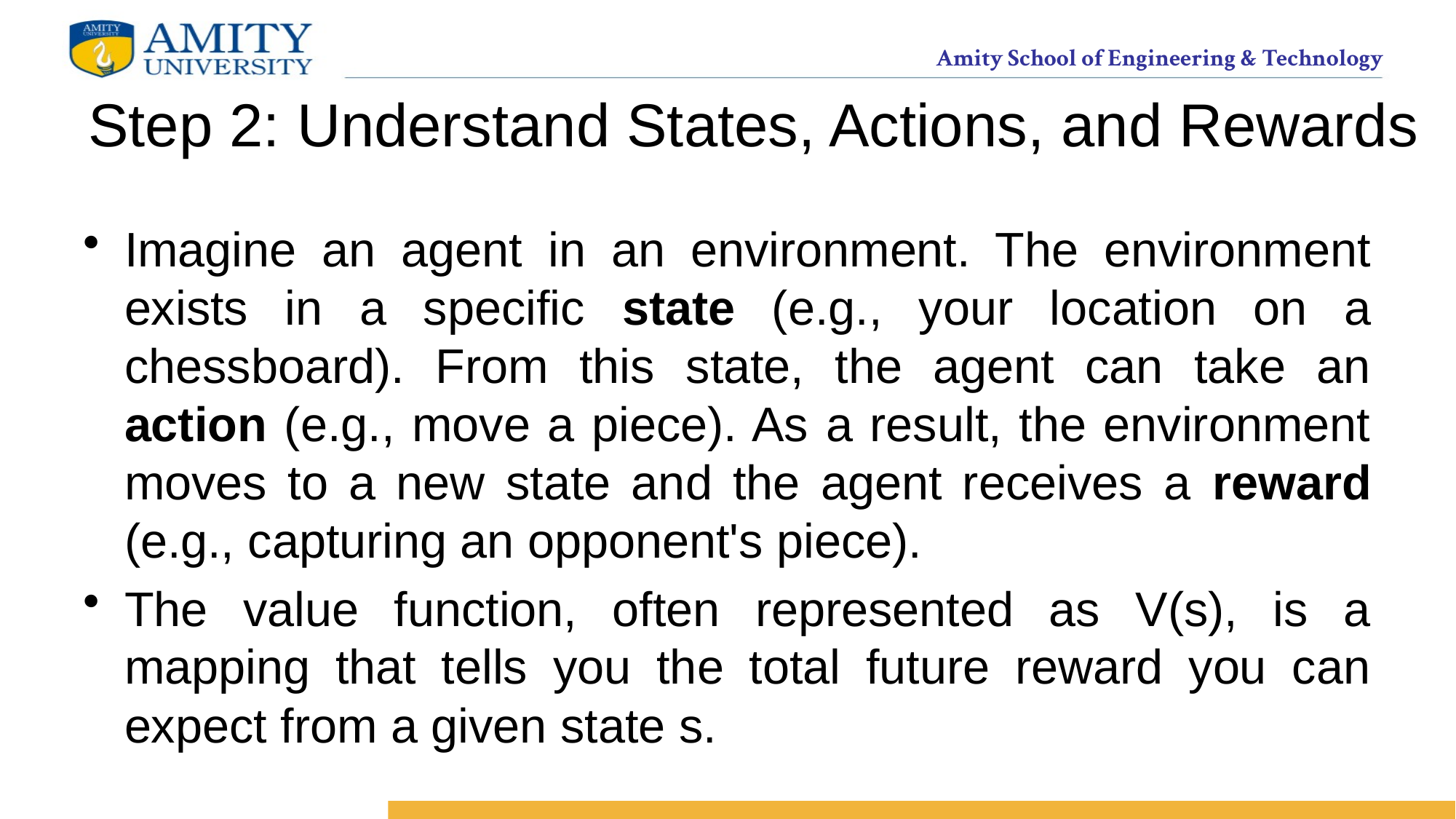

# Step 2: Understand States, Actions, and Rewards
Imagine an agent in an environment. The environment exists in a specific state (e.g., your location on a chessboard). From this state, the agent can take an action (e.g., move a piece). As a result, the environment moves to a new state and the agent receives a reward (e.g., capturing an opponent's piece).
The value function, often represented as V(s), is a mapping that tells you the total future reward you can expect from a given state s.